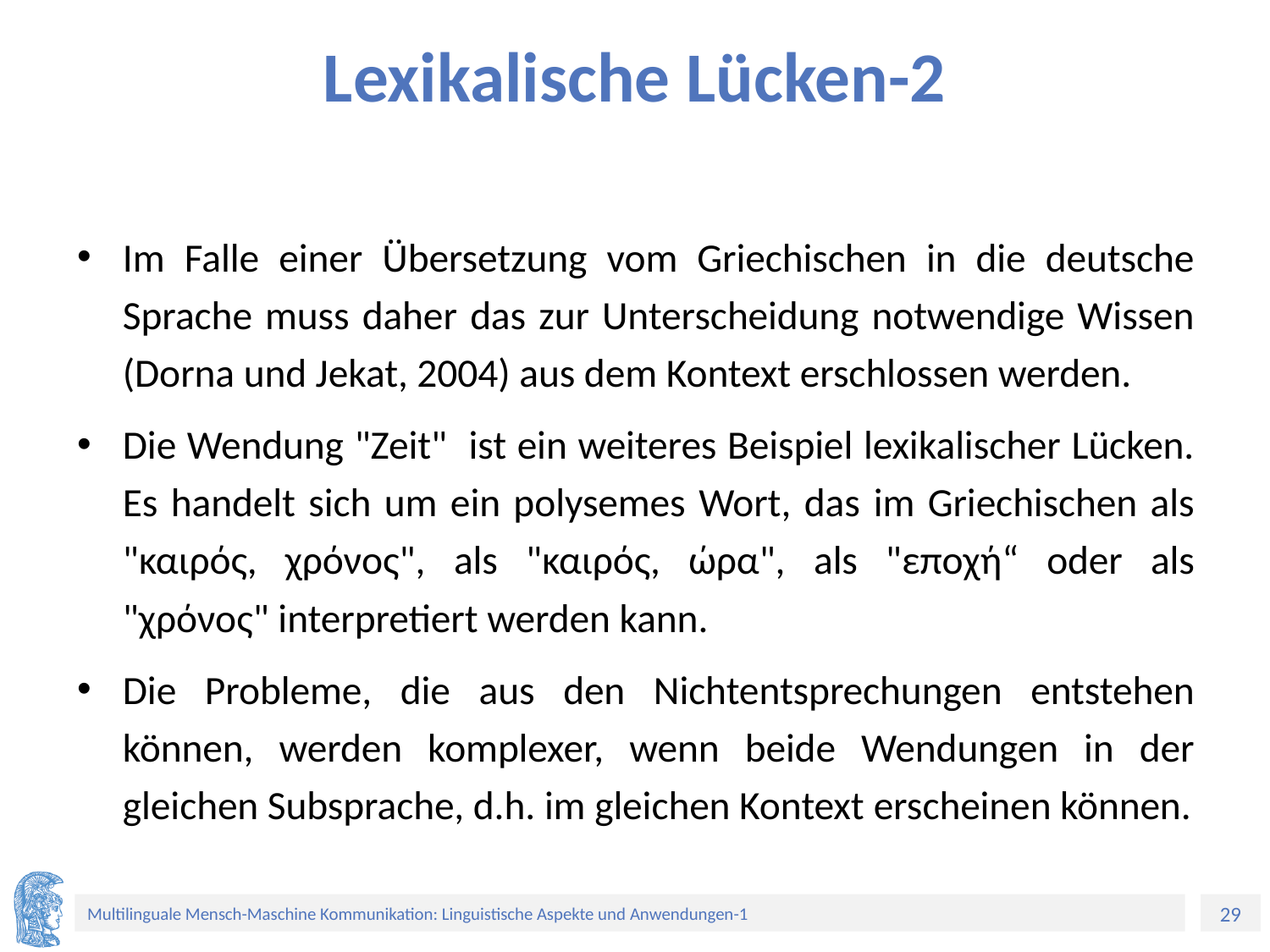

# Lexikalische Lücken-2
Im Falle einer Übersetzung vom Griechischen in die deutsche Sprache muss daher das zur Unterscheidung notwendige Wissen (Dorna und Jekat, 2004) aus dem Kontext erschlossen werden.
Die Wendung "Zeit"  ist ein weiteres Beispiel lexikalischer Lücken. Es handelt sich um ein polysemes Wort, das im Griechischen als "καιρός, χρόνος", als "καιρός, ώρα", als "εποχή“ oder als "χρόνος" interpretiert werden kann.
Die Probleme, die aus den Nichtentsprechungen entstehen können, werden komplexer, wenn beide Wendungen in der gleichen Subsprache, d.h. im gleichen Kontext erscheinen können.